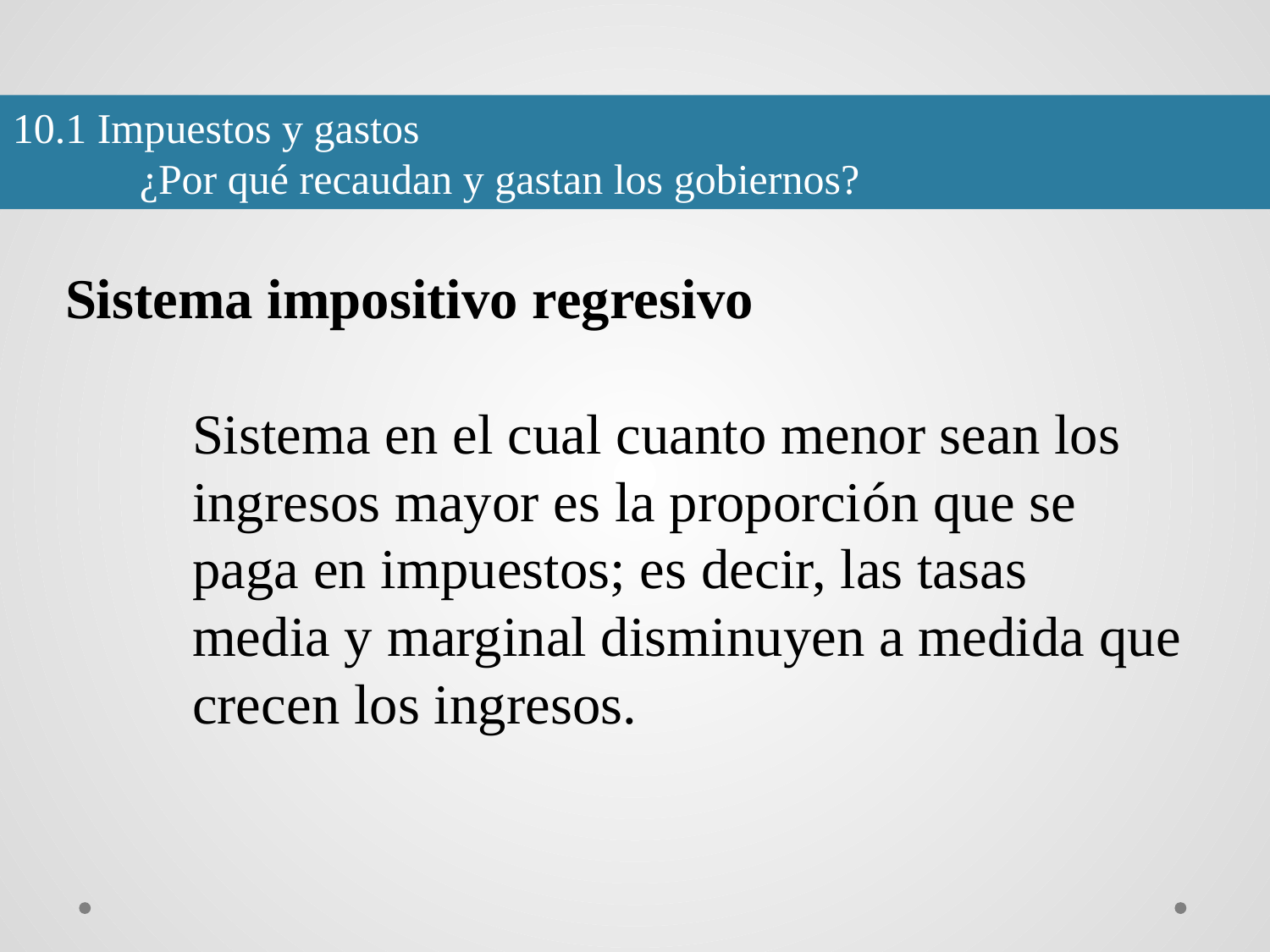

10.1 Impuestos y gastos
	¿Por qué recaudan y gastan los gobiernos?
Sistema impositivo regresivo

	Sistema en el cual cuanto menor sean los 	ingresos mayor es la proporción que se 	paga en impuestos; es decir, las tasas
	media y marginal disminuyen a medida que 	crecen los ingresos.